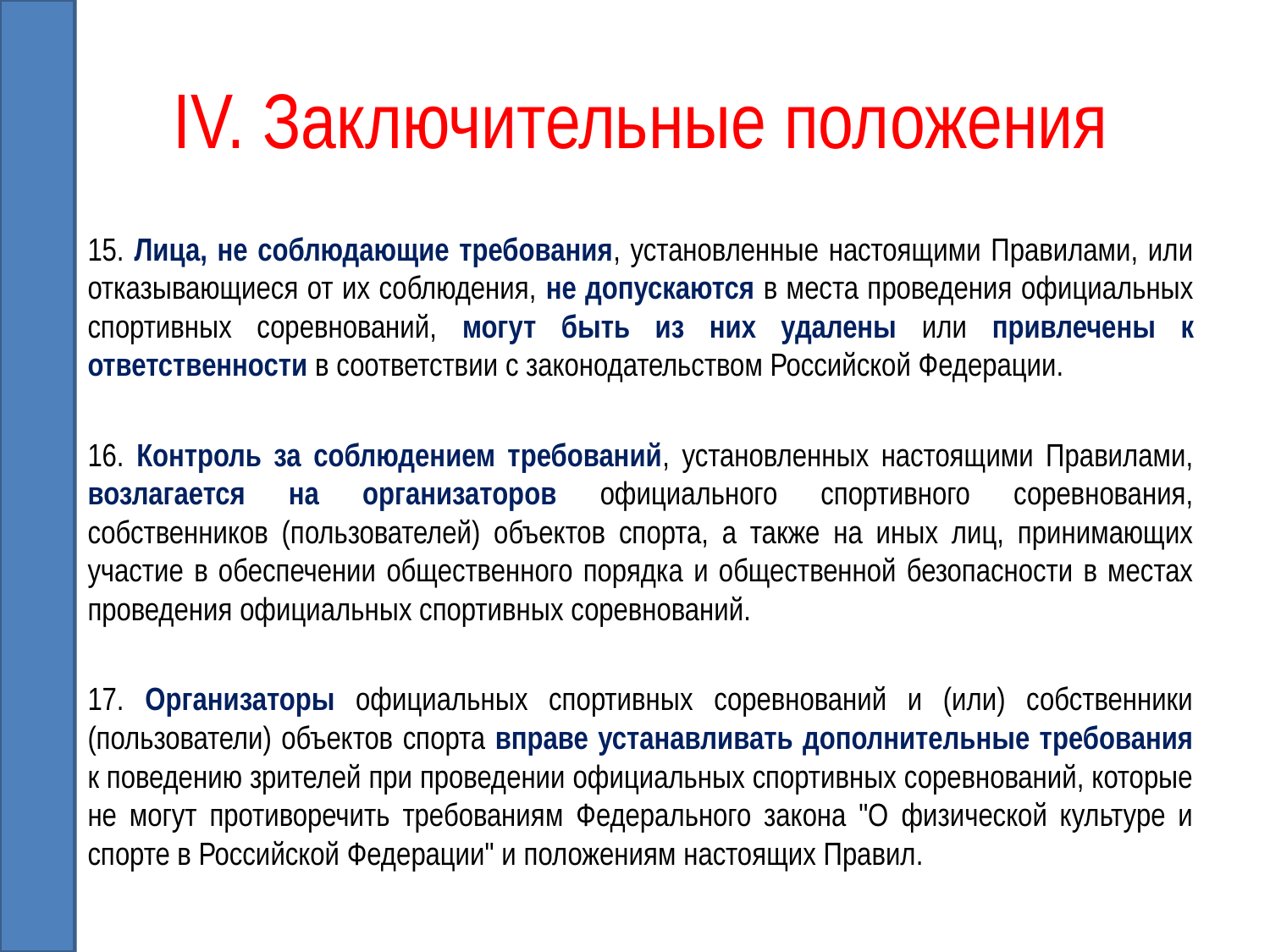

# IV. Заключительные положения
15. Лица, не соблюдающие требования, установленные настоящими Правилами, или отказывающиеся от их соблюдения, не допускаются в места проведения официальных спортивных соревнований, могут быть из них удалены или привлечены к ответственности в соответствии с законодательством Российской Федерации.

16. Контроль за соблюдением требований, установленных настоящими Правилами, возлагается на организаторов официального спортивного соревнования, собственников (пользователей) объектов спорта, а также на иных лиц, принимающих участие в обеспечении общественного порядка и общественной безопасности в местах проведения официальных спортивных соревнований.

17. Организаторы официальных спортивных соревнований и (или) собственники (пользователи) объектов спорта вправе устанавливать дополнительные требования к поведению зрителей при проведении официальных спортивных соревнований, которые не могут противоречить требованиям Федерального закона "О физической культуре и спорте в Российской Федерации" и положениям настоящих Правил.